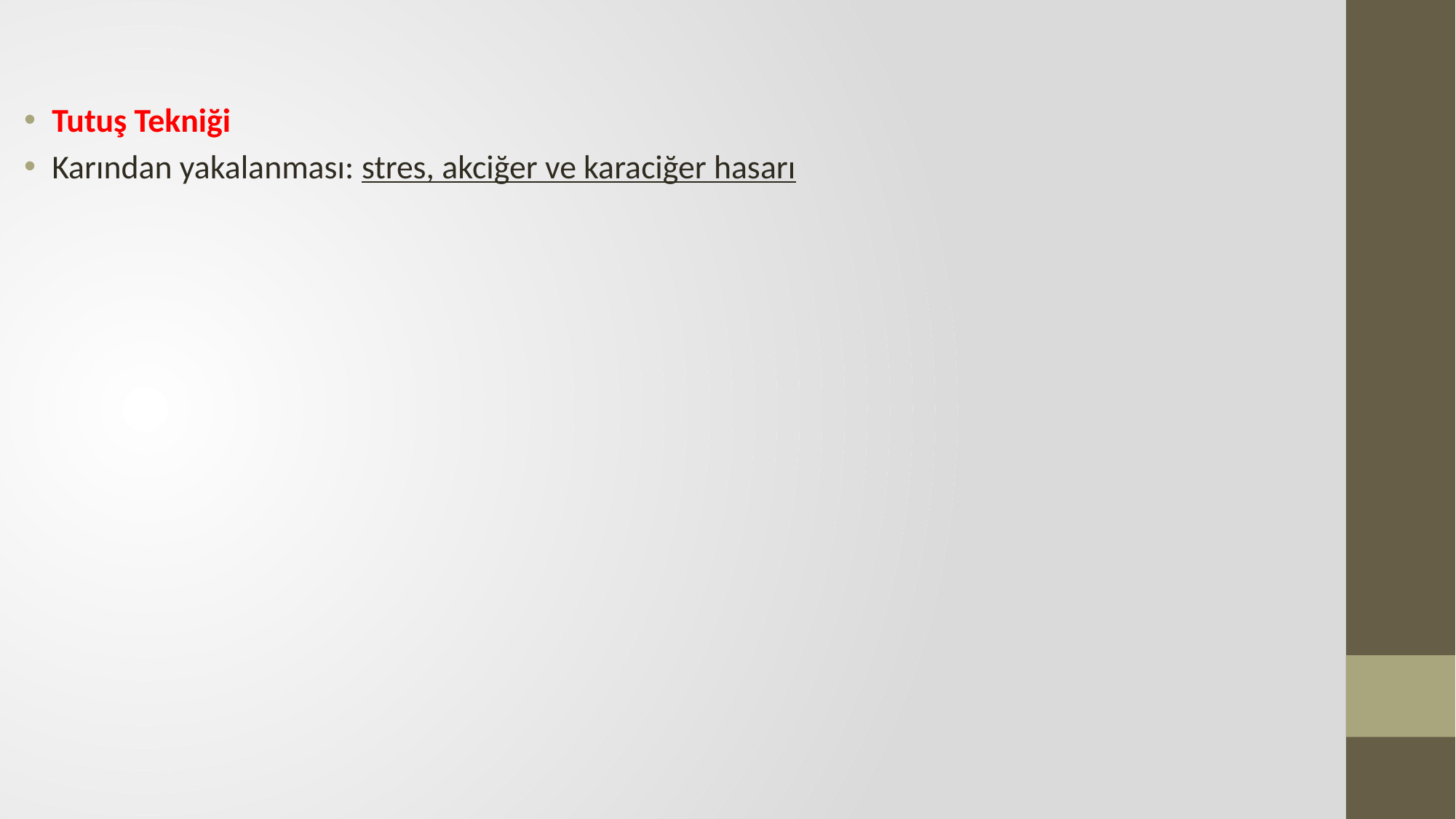

Tutuş Tekniği
Karından yakalanması: stres, akciğer ve karaciğer hasarı